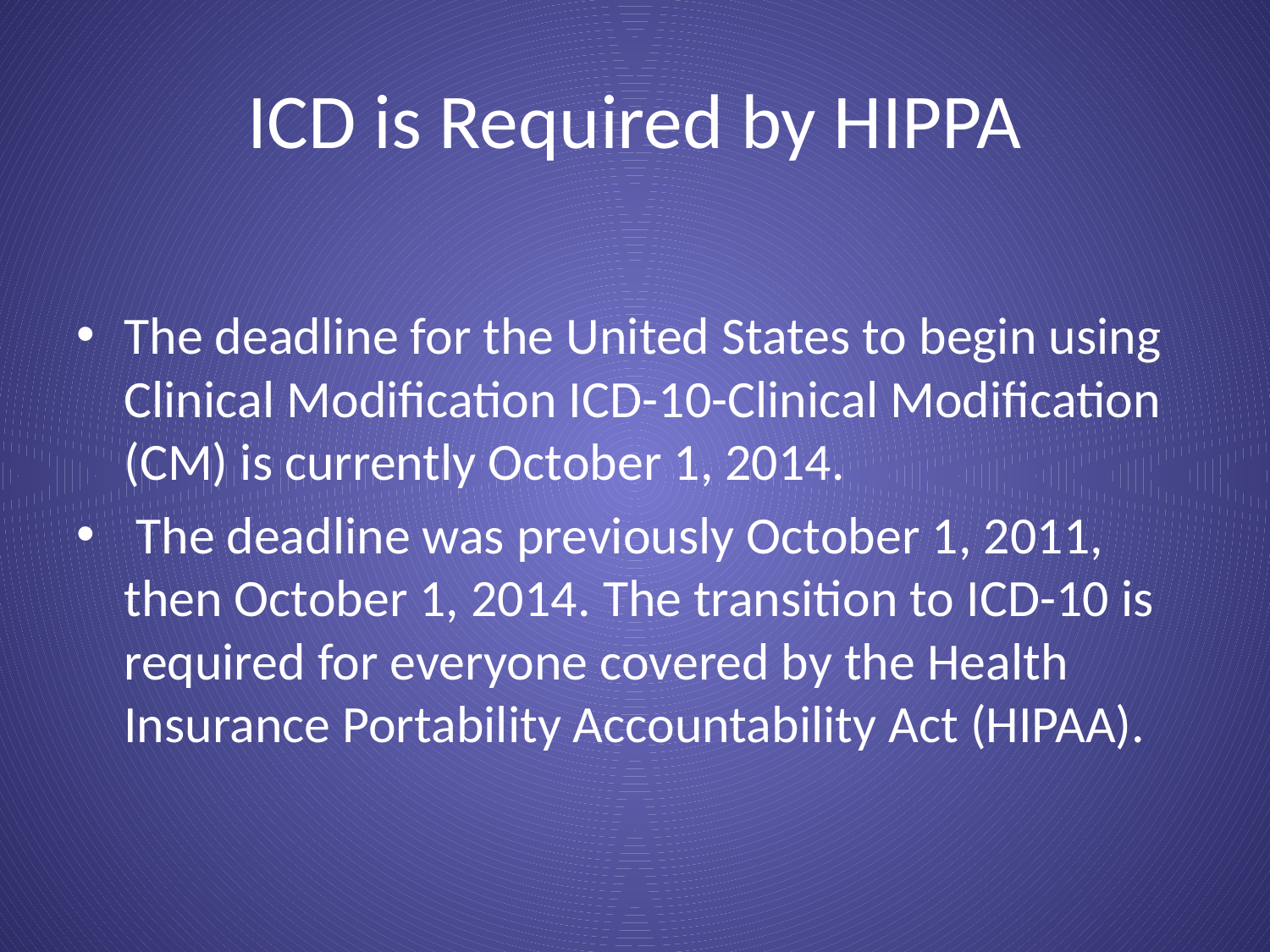

# ICD is Required by HIPPA

The deadline for the United States to begin using Clinical Modification ICD-10-Clinical Modification (CM) is currently October 1, 2014.
 The deadline was previously October 1, 2011, then October 1, 2014. The transition to ICD-10 is required for everyone covered by the Health Insurance Portability Accountability Act (HIPAA).